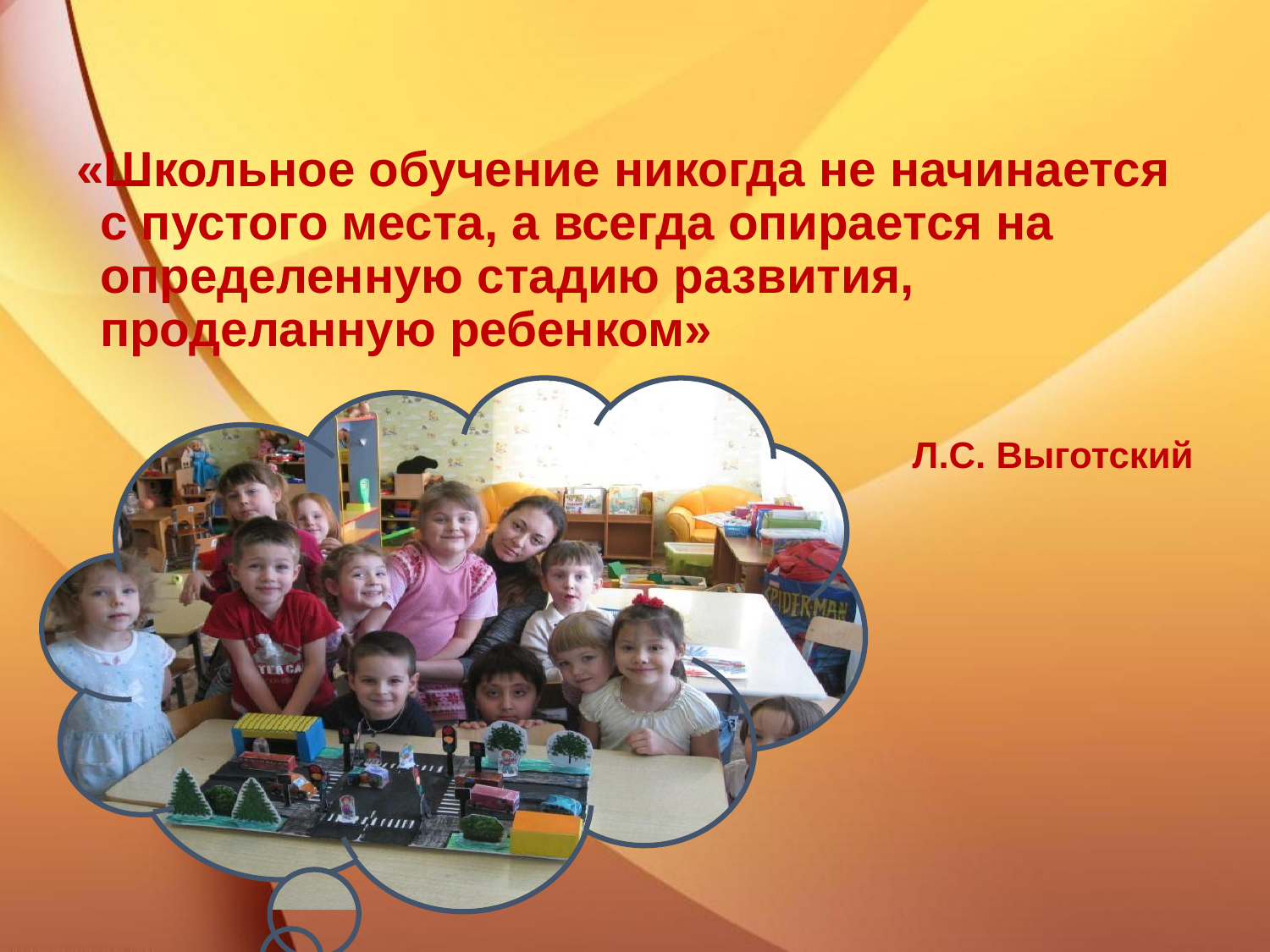

«Школьное обучение никогда не начинается с пустого места, а всегда опирается на определенную стадию развития, проделанную ребенком»

                                   Л.С. Выготский